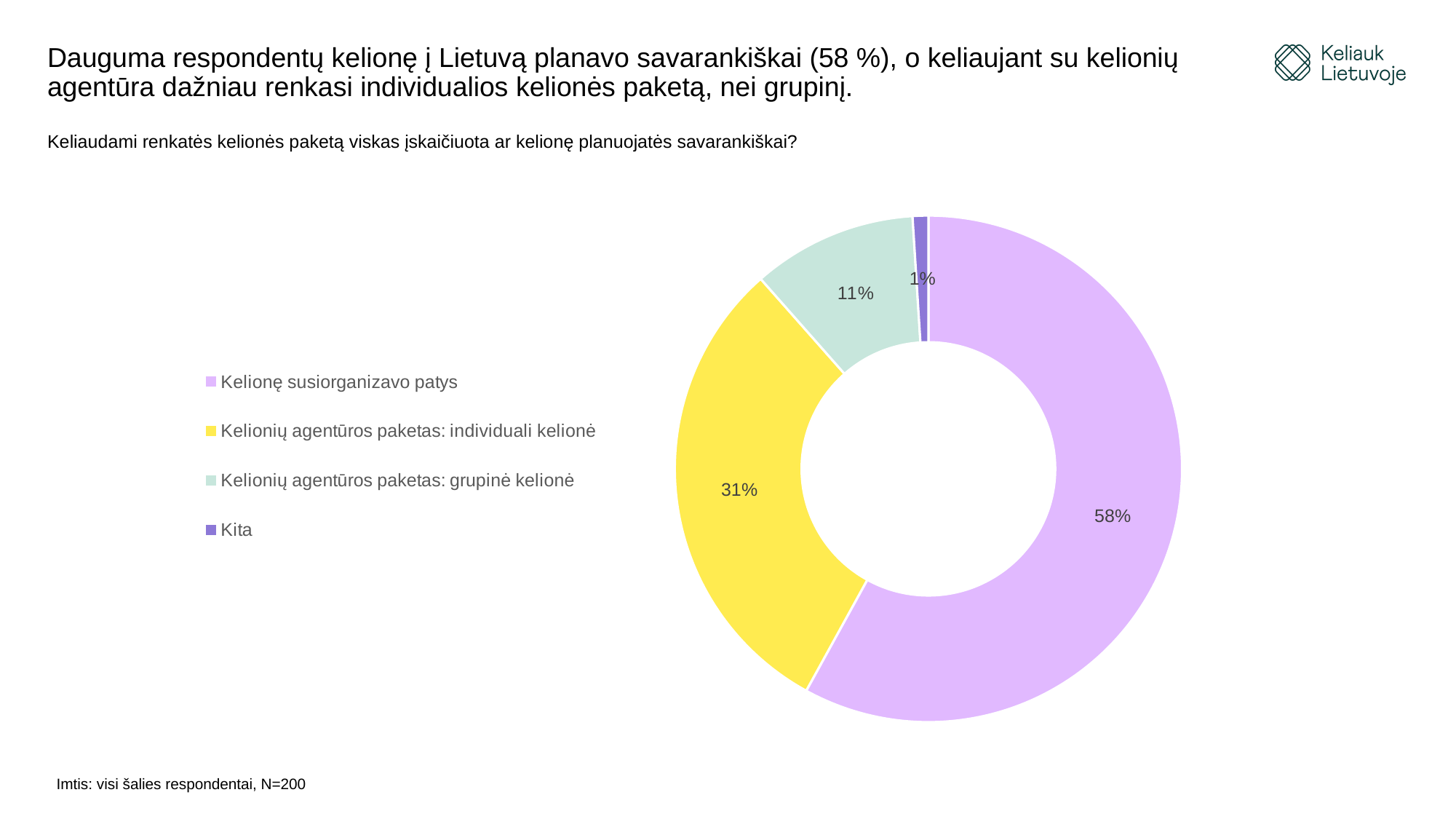

# Dauguma respondentų kelionę į Lietuvą planavo savarankiškai (58 %), o keliaujant su kelionių agentūra dažniau renkasi individualios kelionės paketą, nei grupinį.
Keliaudami renkatės kelionės paketą viskas įskaičiuota ar kelionę planuojatės savarankiškai?

### Chart

| Category |  |
|---|---|
| Kelionę susiorganizavo patys | 0.58 |
| Kelionių agentūros paketas: individuali kelionė | 0.305 |
| Kelionių agentūros paketas: grupinė kelionė | 0.105 |
| Kita | 0.01 |
Imtis: visi šalies respondentai, N=200